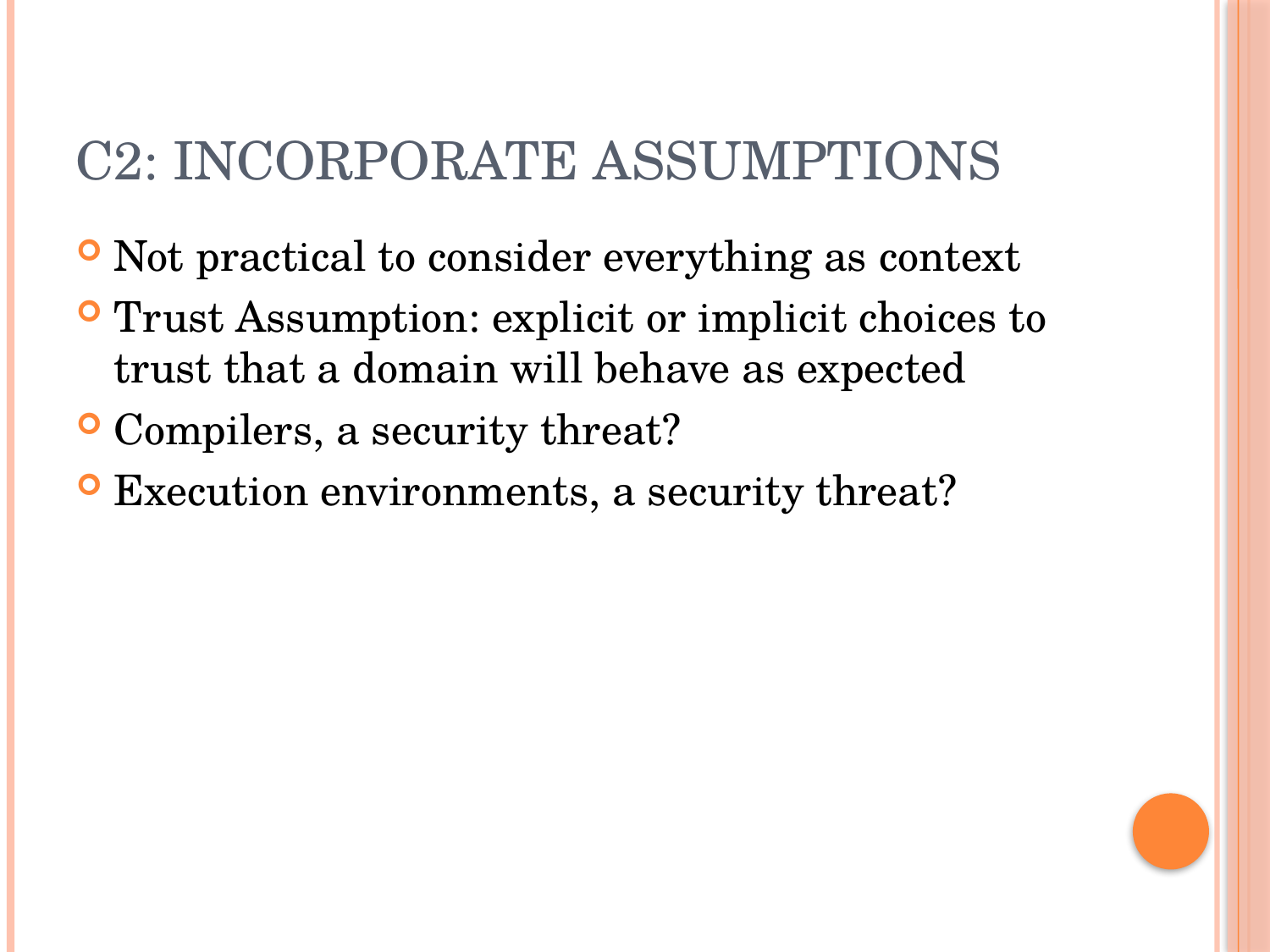

# C2: Incorporate Assumptions
Not practical to consider everything as context
Trust Assumption: explicit or implicit choices to trust that a domain will behave as expected
Compilers, a security threat?
Execution environments, a security threat?